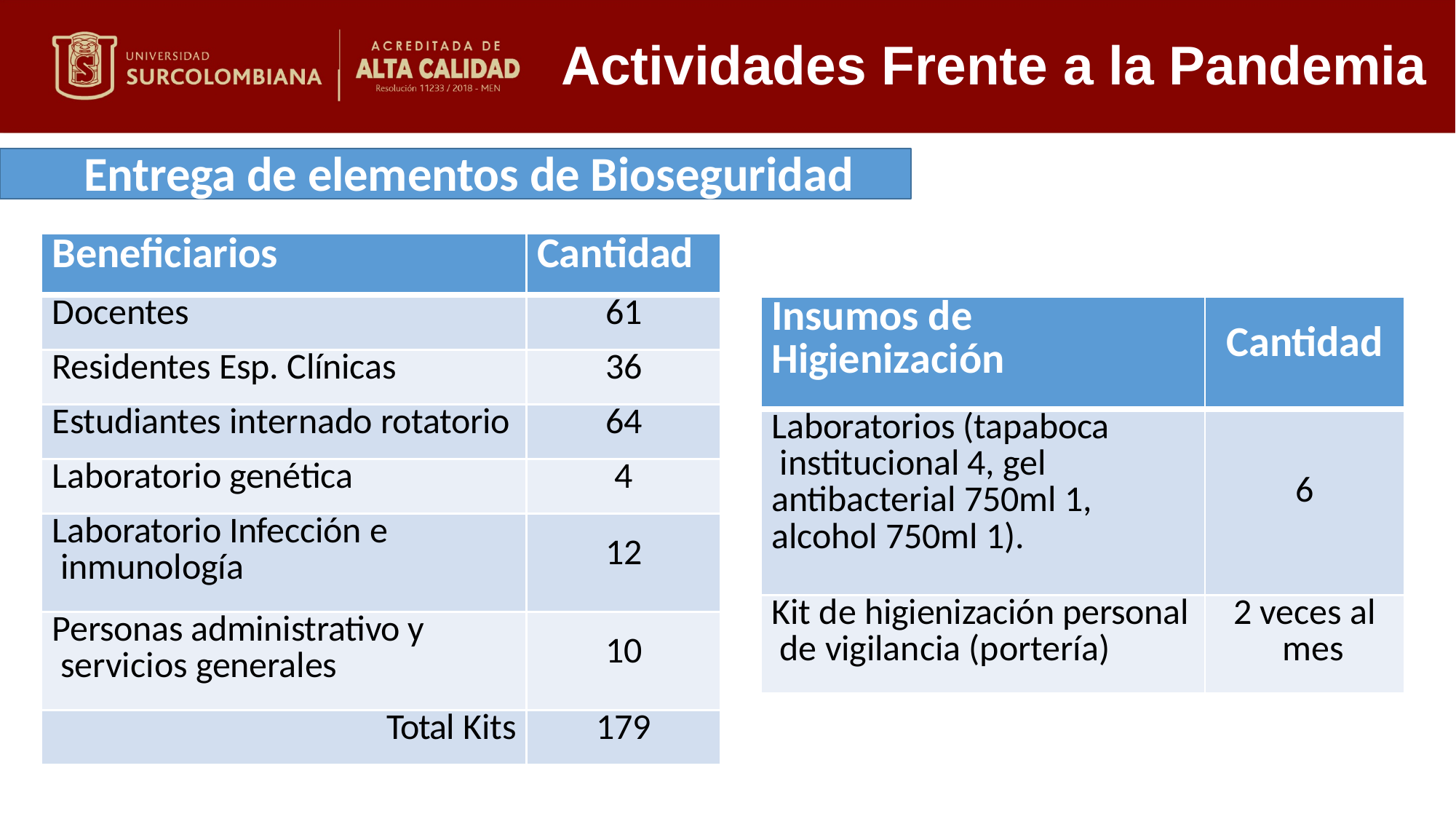

# Actividades Frente a la Pandemia
Entrega de elementos de Bioseguridad

| Beneficiarios | Cantidad |
| --- | --- |
| Docentes | 61 |
| Residentes Esp. Clínicas | 36 |
| Estudiantes internado rotatorio | 64 |
| Laboratorio genética | 4 |
| Laboratorio Infección e inmunología | 12 |
| Personas administrativo y servicios generales | 10 |
| Total Kits | 179 |
| Insumos de Higienización | Cantidad |
| --- | --- |
| Laboratorios (tapaboca institucional 4, gel antibacterial 750ml 1, alcohol 750ml 1). | 6 |
| Kit de higienización personal de vigilancia (portería) | 2 veces al mes |